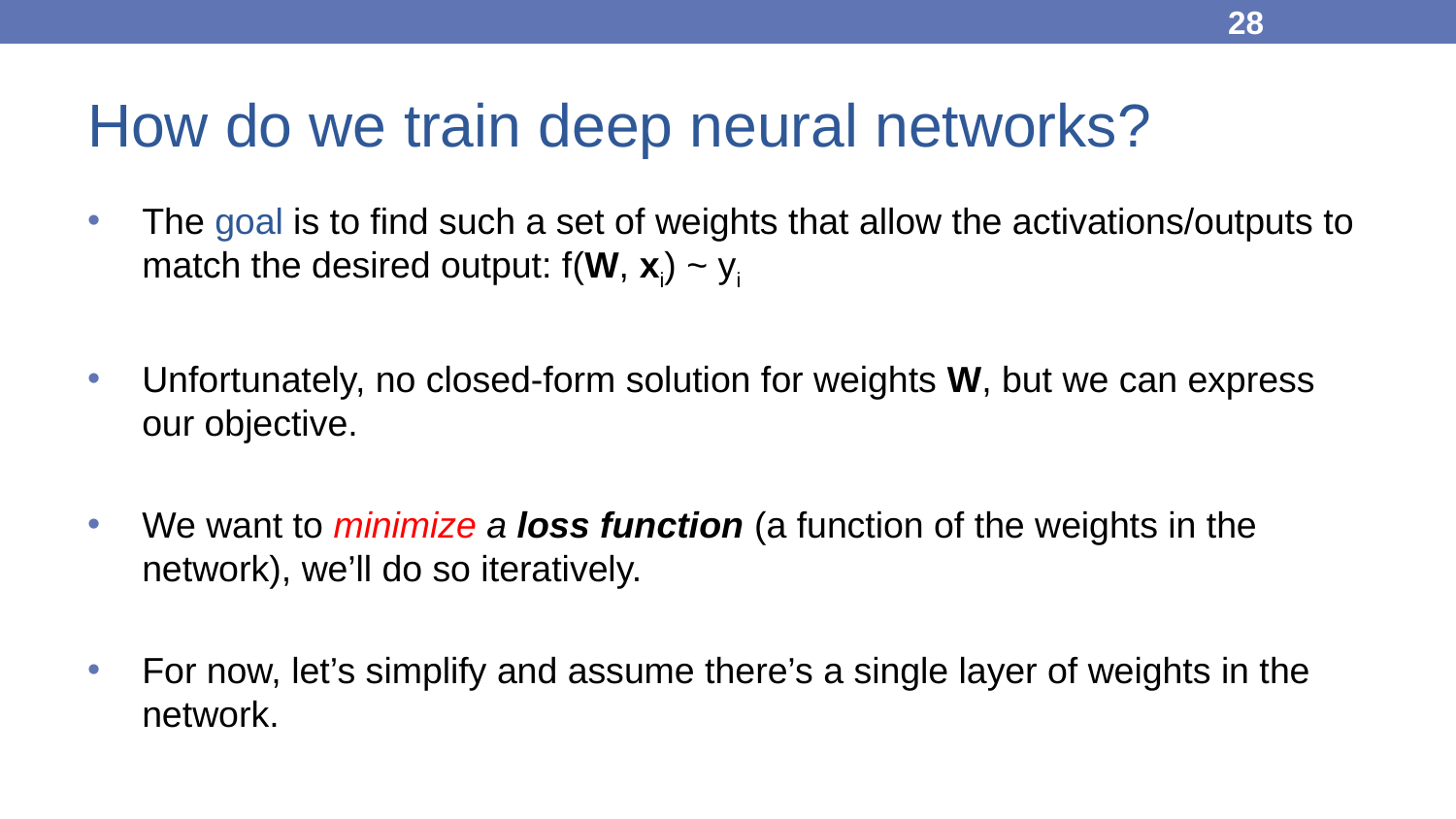

28
# How do we train deep neural networks?
The goal is to find such a set of weights that allow the activations/outputs to match the desired output: f(W, xi) ~ yi

Unfortunately, no closed-form solution for weights W, but we can express our objective.

We want to minimize a loss function (a function of the weights in the network), we’ll do so iteratively.

For now, let’s simplify and assume there’s a single layer of weights in the network.